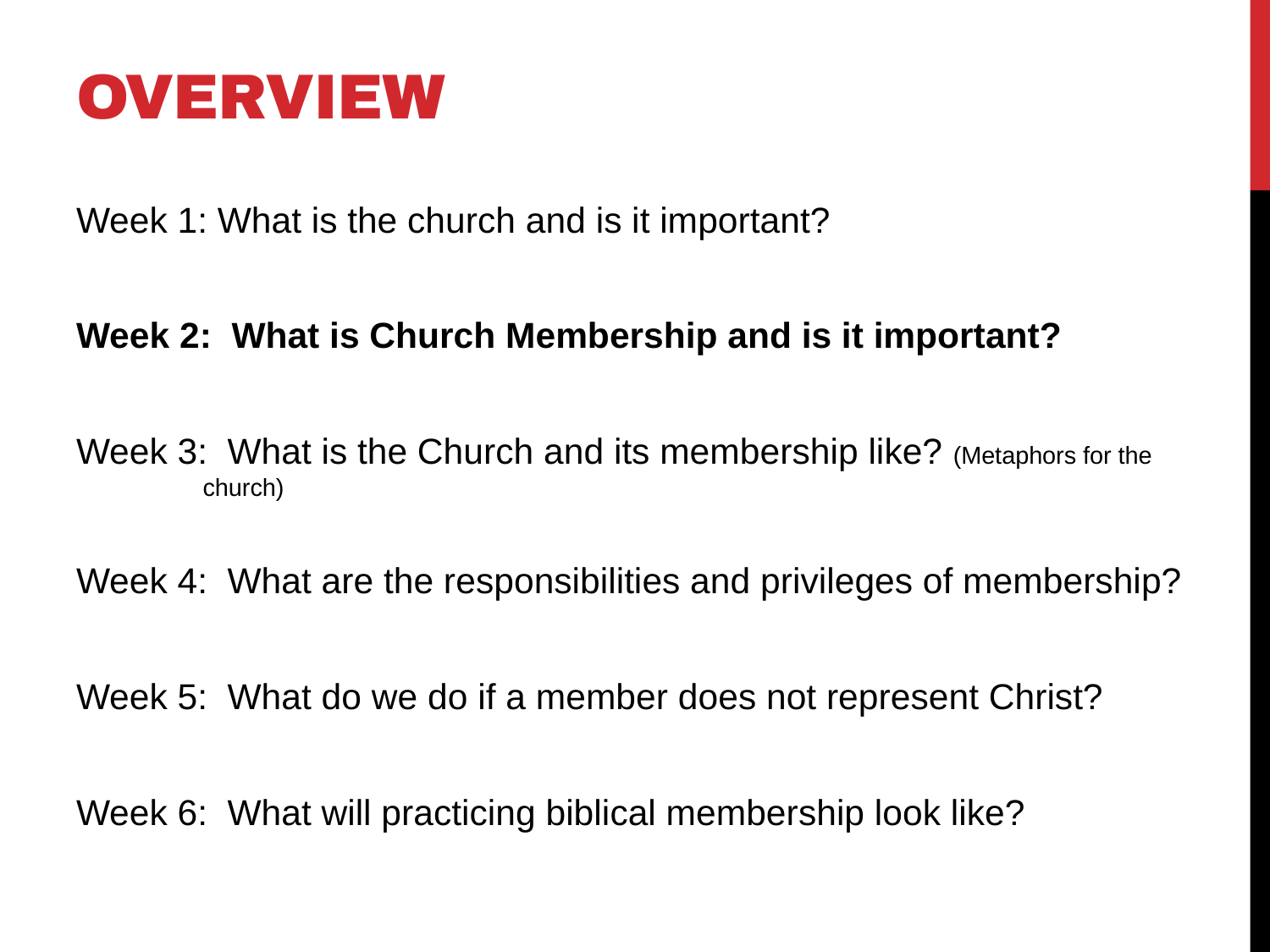

# Overview
Week 1: What is the church and is it important?

Week 2:  What is Church Membership and is it important?

Week 3:  What is the Church and its membership like? (Metaphors for the 	     church)

Week 4:  What are the responsibilities and privileges of membership?

Week 5:  What do we do if a member does not represent Christ?

Week 6:  What will practicing biblical membership look like?